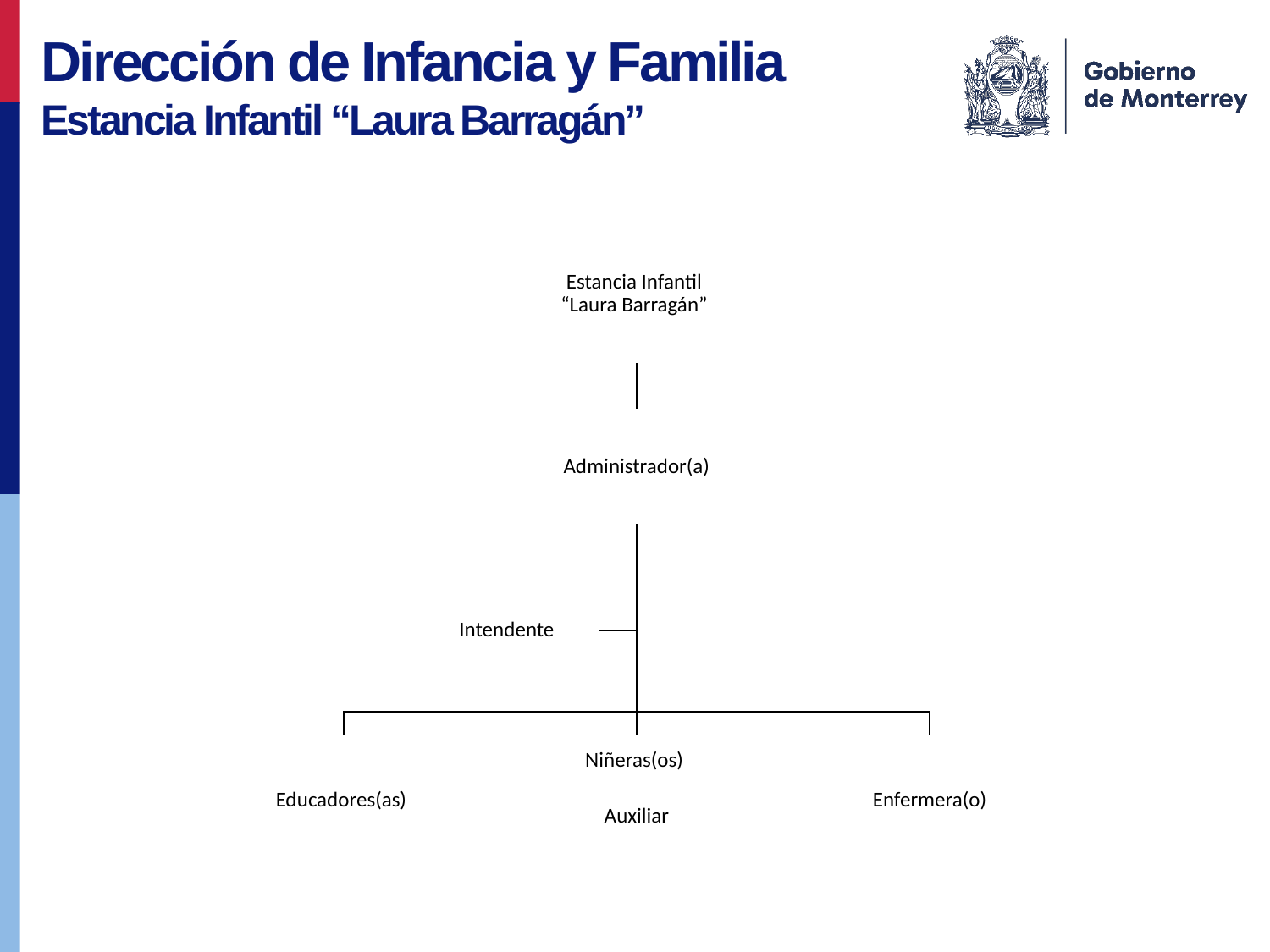

Dirección de Infancia y Familia
Estancia Infantil “Laura Barragán”
Estancia Infantil
“Laura Barragán”
Administrador(a)
Educadores(as)
Niñeras(os)
Auxiliar
Enfermera(o)
Intendente